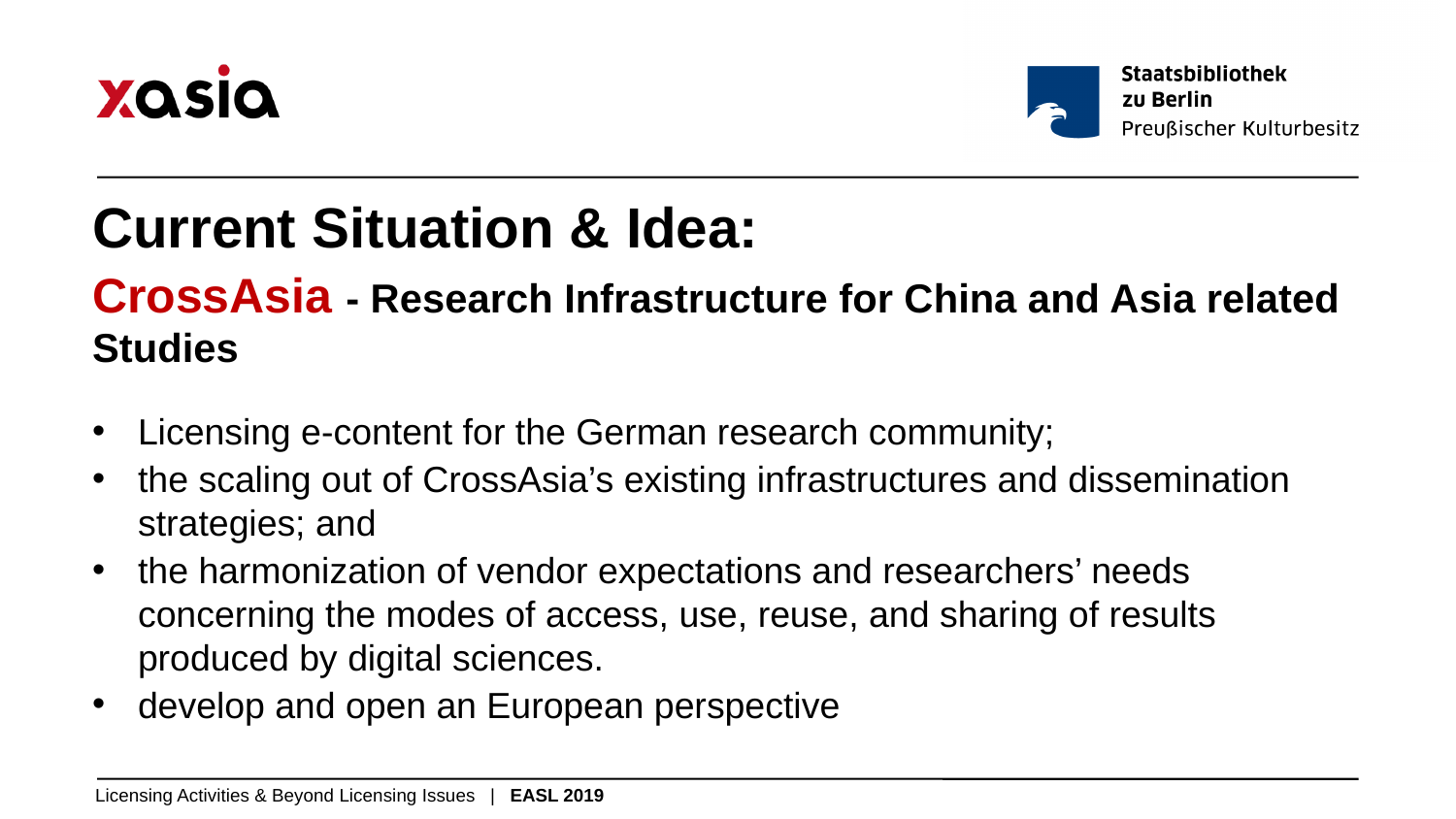

Current Situation & Idea:
CrossAsia - Research Infrastructure for China and Asia related Studies
Licensing e-content for the German research community;
the scaling out of CrossAsia’s existing infrastructures and dissemination strategies; and
the harmonization of vendor expectations and researchers’ needs concerning the modes of access, use, reuse, and sharing of results produced by digital sciences.
develop and open an European perspective